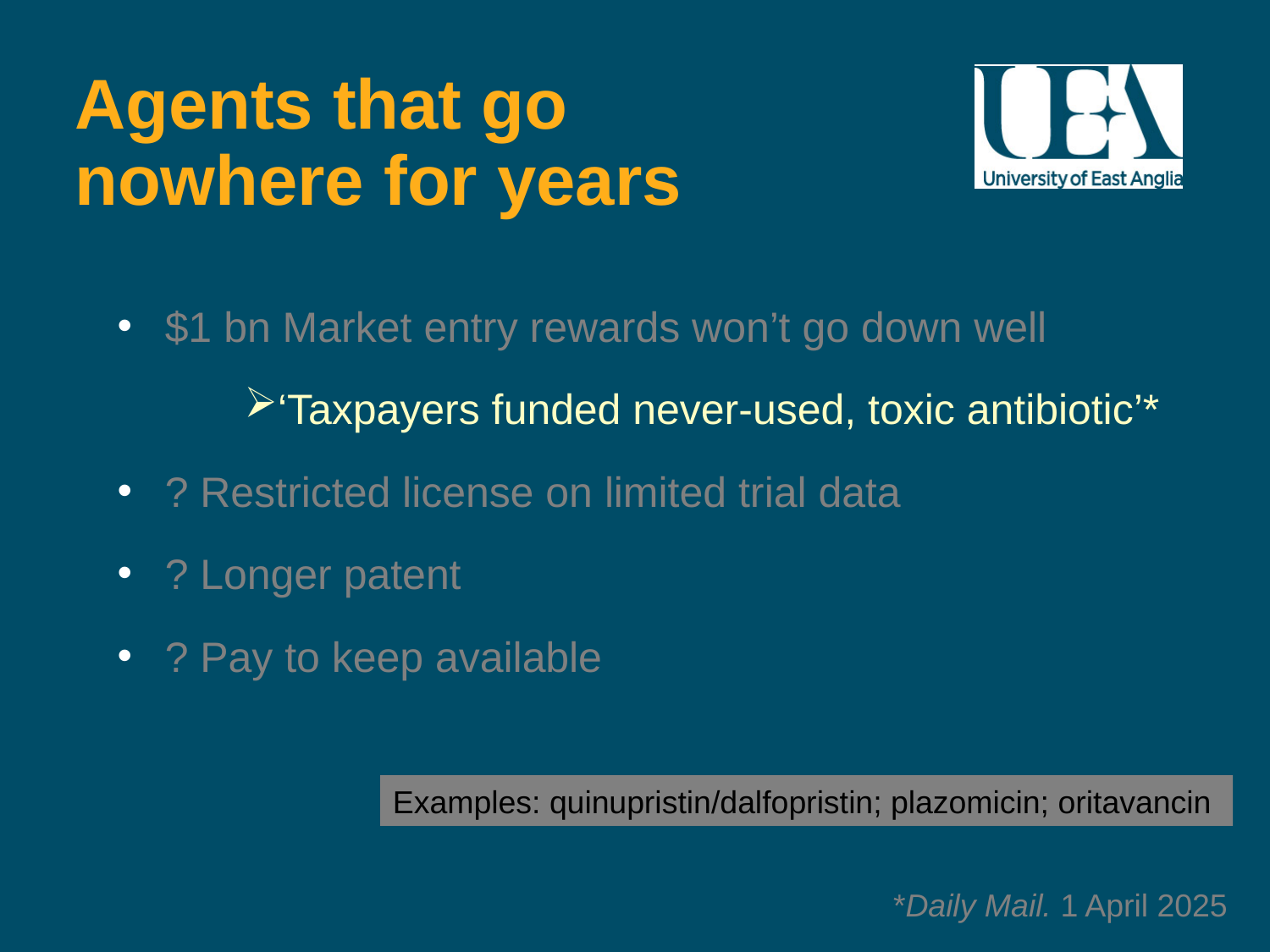

# Agents that go nowhere for years
$1 bn Market entry rewards won’t go down well
‘Taxpayers funded never-used, toxic antibiotic’*
? Restricted license on limited trial data
? Longer patent
? Pay to keep available

Examples: quinupristin/dalfopristin; plazomicin; oritavancin
*Daily Mail. 1 April 2025